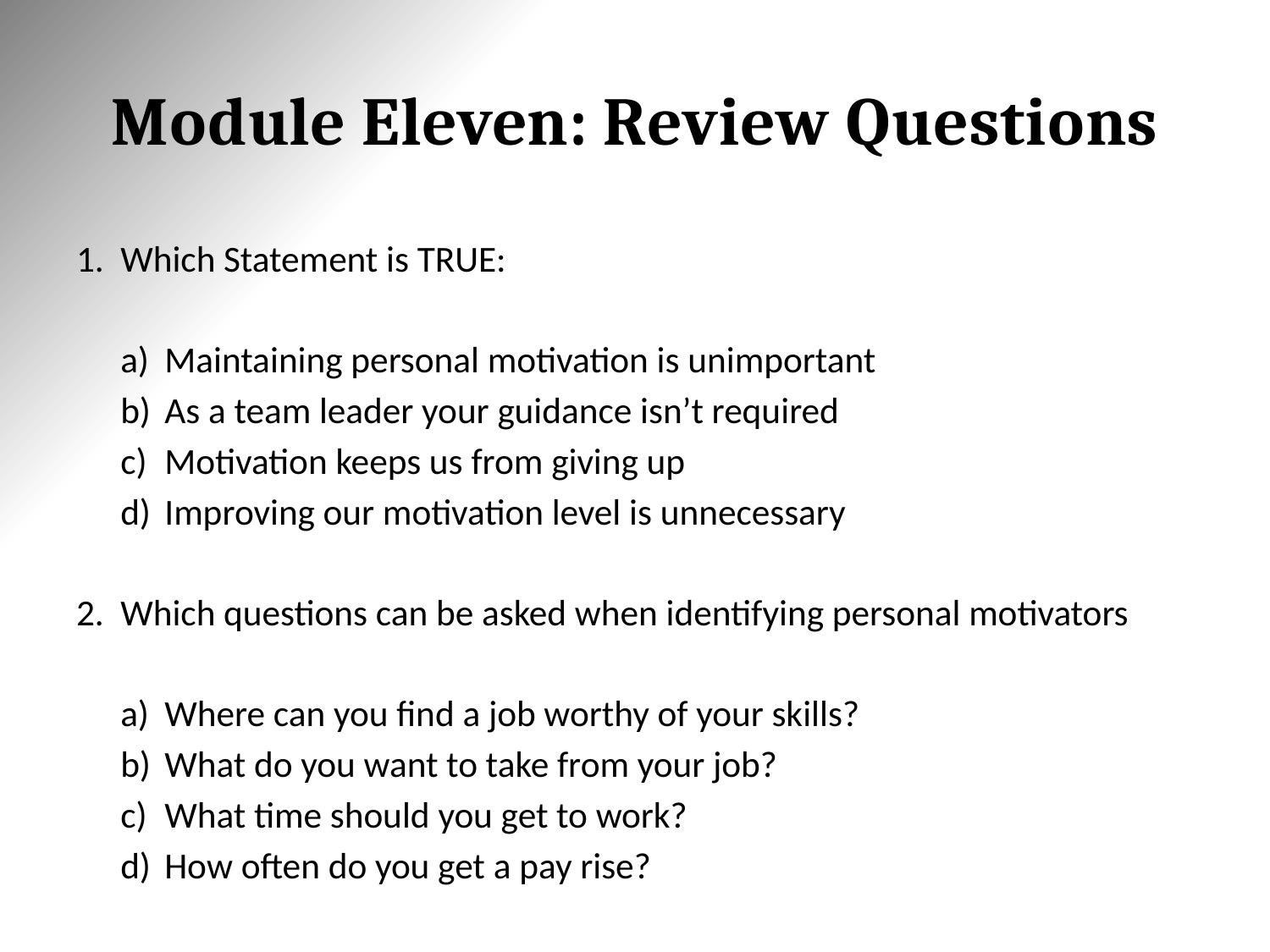

# Module Eleven: Review Questions
Which Statement is TRUE:

Maintaining personal motivation is unimportant
As a team leader your guidance isn’t required
Motivation keeps us from giving up
Improving our motivation level is unnecessary

Which questions can be asked when identifying personal motivators

Where can you find a job worthy of your skills?
What do you want to take from your job?
What time should you get to work?
How often do you get a pay rise?